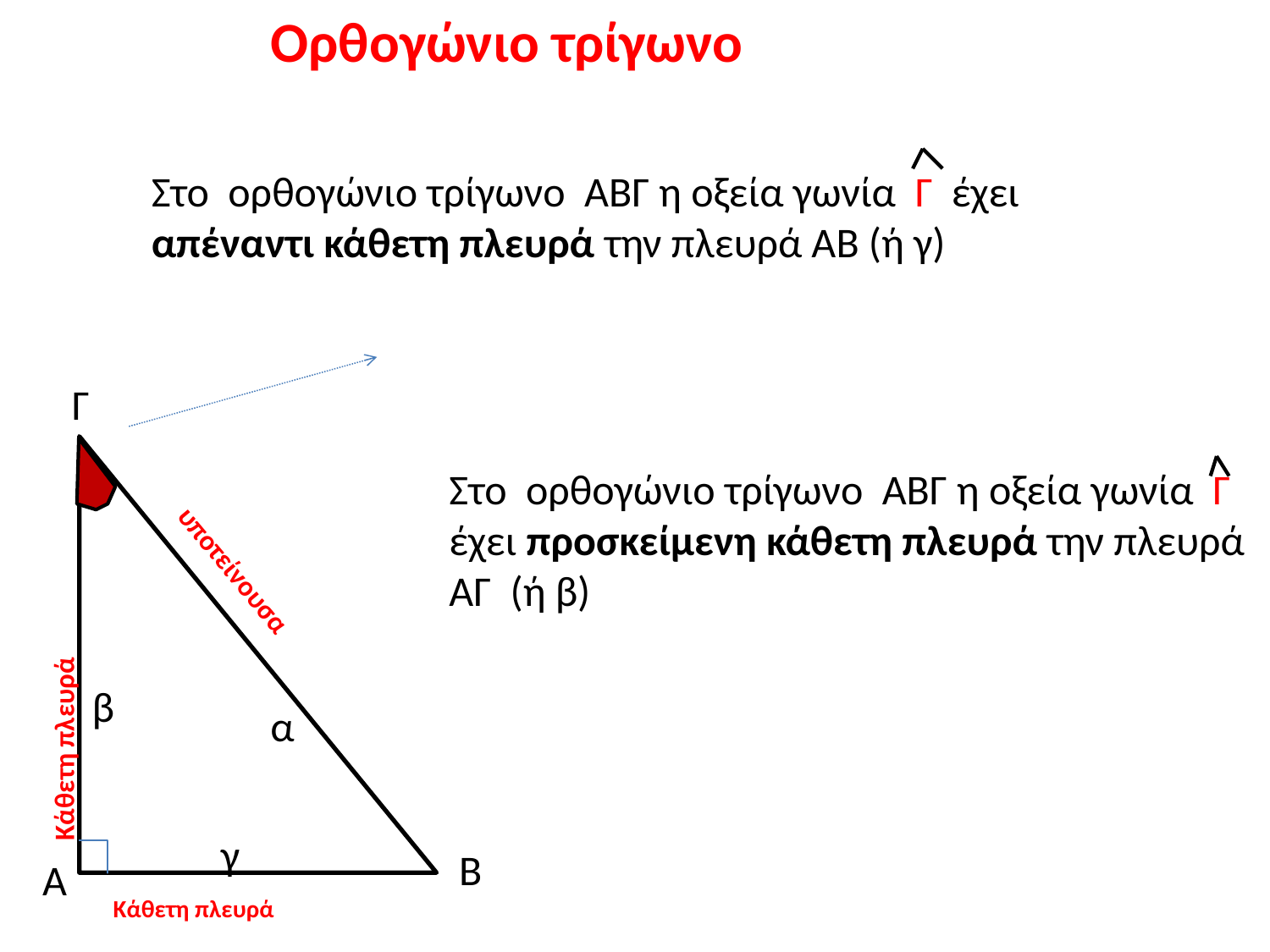

Ορθογώνιο τρίγωνο
Στο  ορθογώνιο τρίγωνο  ΑΒΓ η οξεία γωνία  Γ  έχει απέναντι κάθετη πλευρά την πλευρά ΑΒ (ή γ)
Γ

Στο  ορθογώνιο τρίγωνο  ΑΒΓ η οξεία γωνία  Γ  έχει προσκείμενη κάθετη πλευρά την πλευρά ΑΓ  (ή β)
Κάθετη πλευρά
υποτείνουσα
β
α
γ
Β

Α
Κάθετη πλευρά